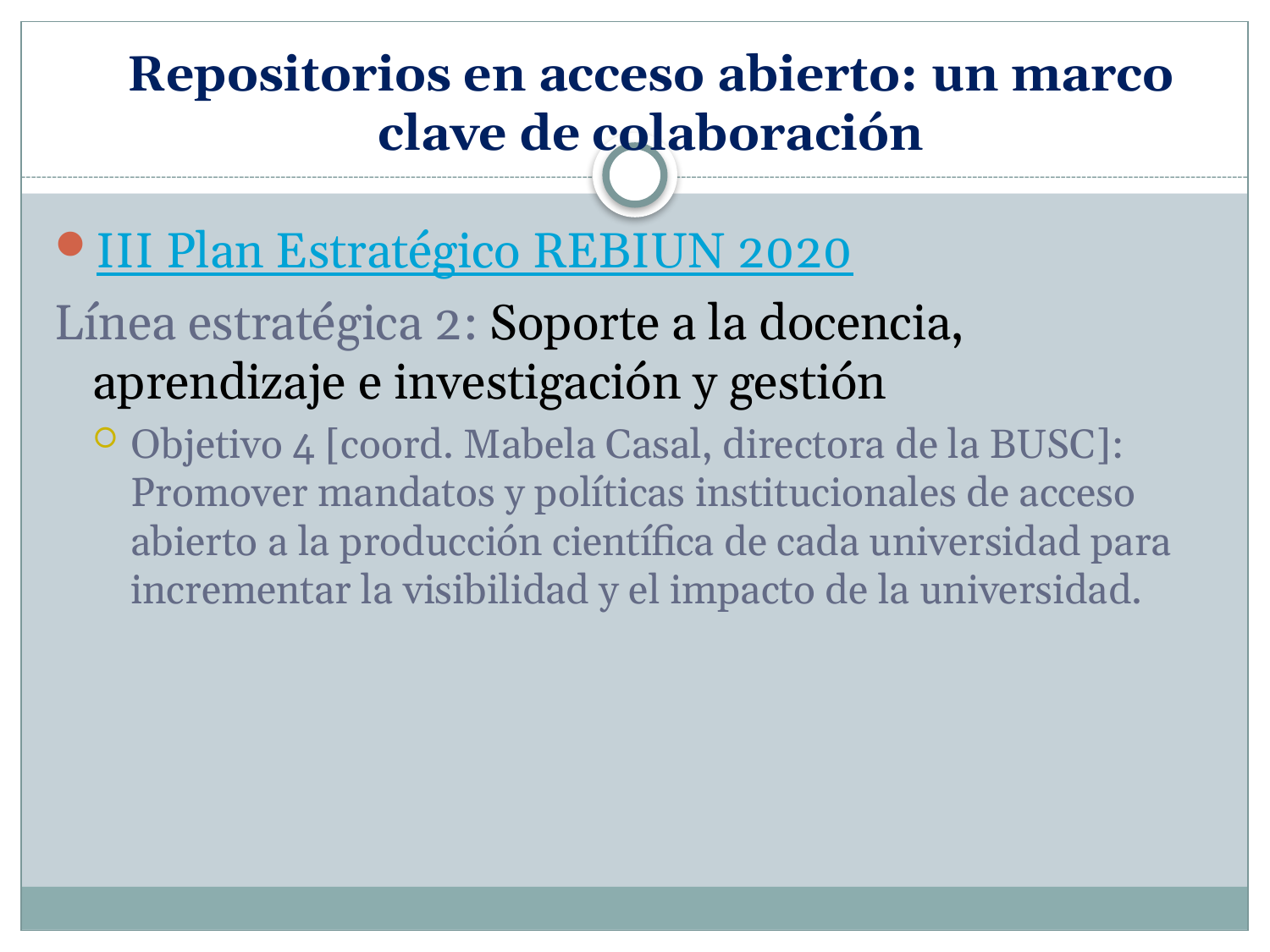

# Repositorios en acceso abierto: un marco clave de colaboración
III Plan Estratégico REBIUN 2020
Línea estratégica 2: Soporte a la docencia, aprendizaje e investigación y gestión
Objetivo 4 [coord. Mabela Casal, directora de la BUSC]: Promover mandatos y políticas institucionales de acceso abierto a la producción científica de cada universidad para incrementar la visibilidad y el impacto de la universidad.